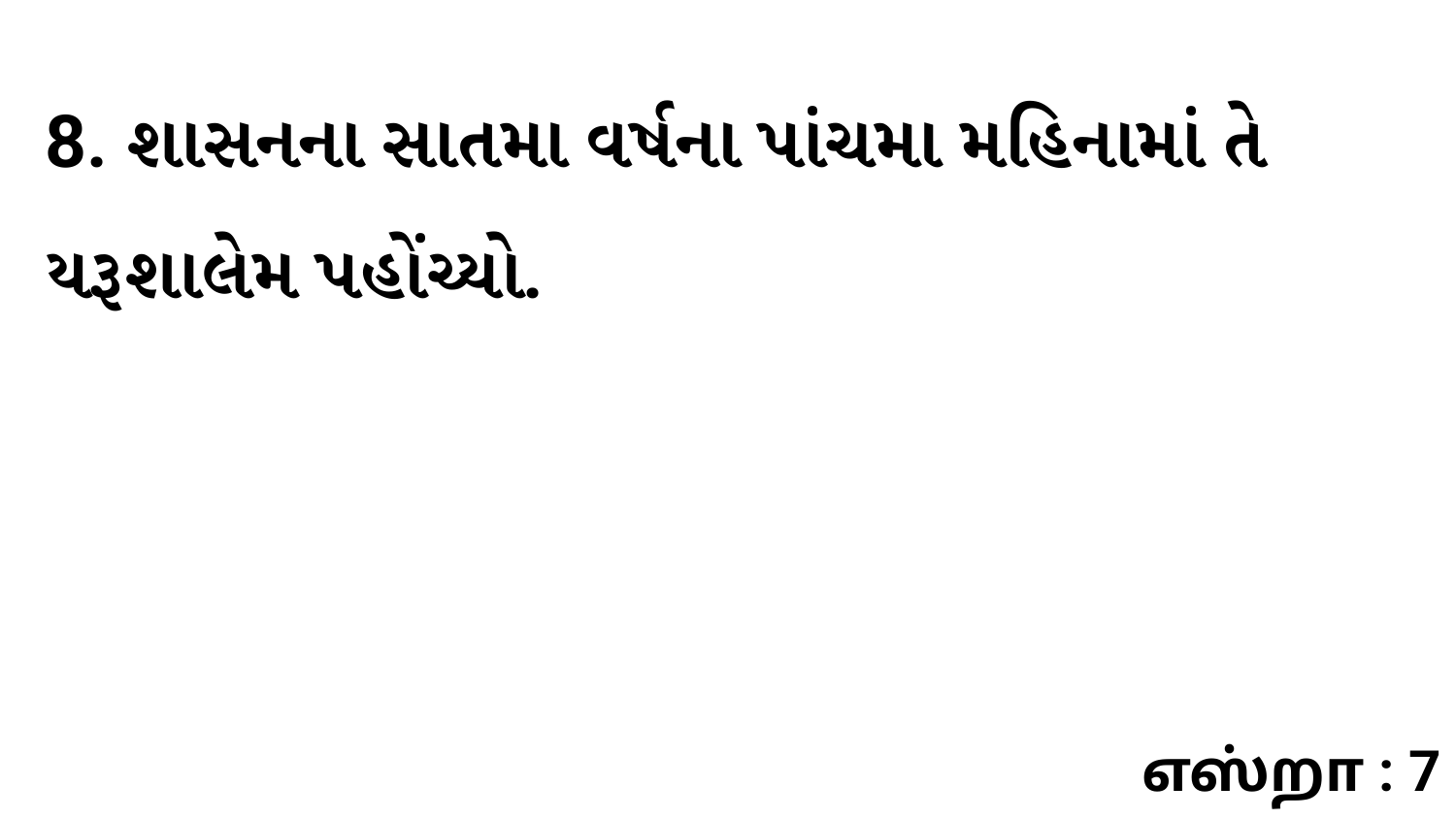

8. શાસનના સાતમા વર્ષના પાંચમા મહિનામાં તે યરૂશાલેમ પહોંચ્યો.
எஸ்றா : 7